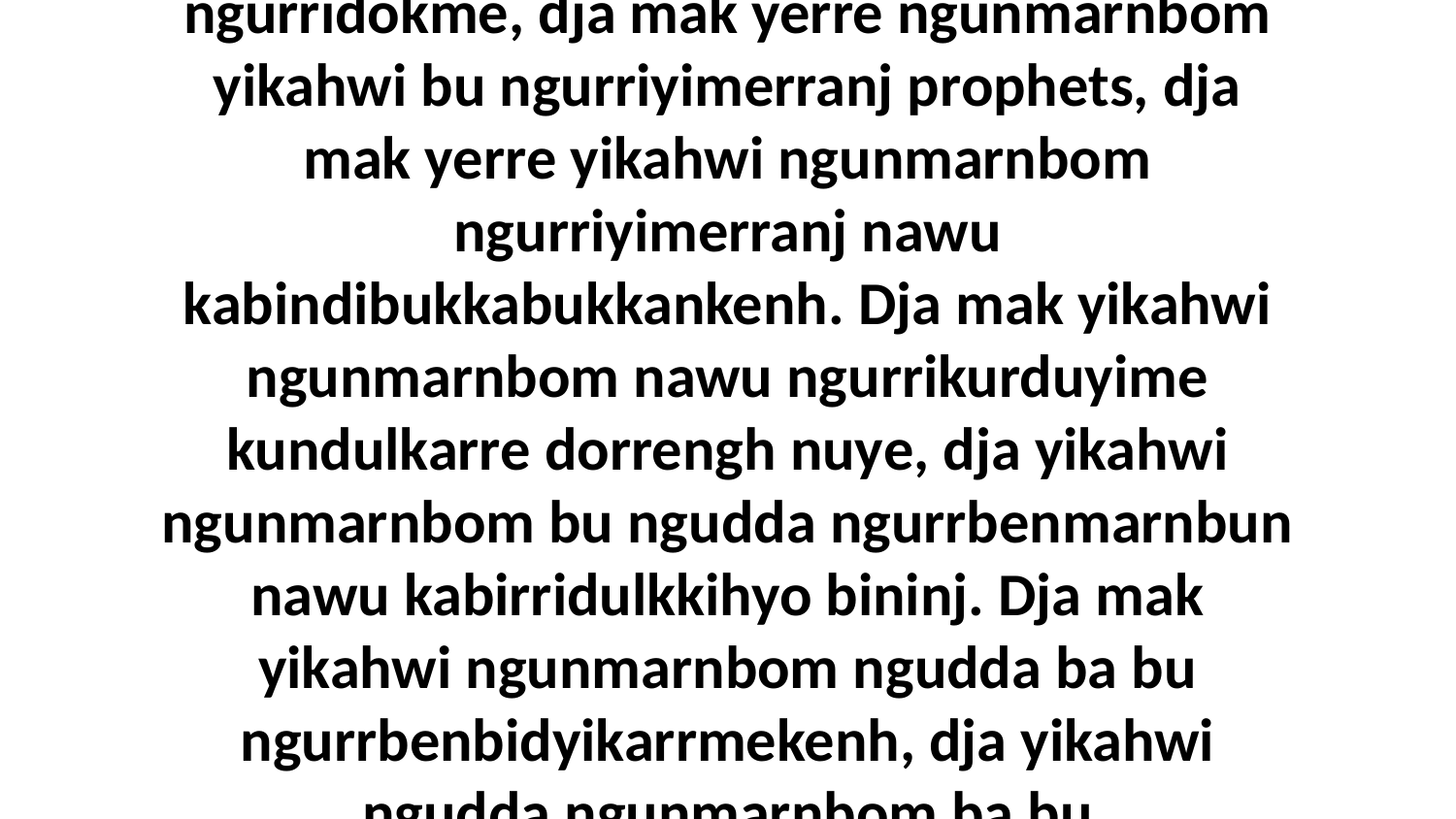

28 Dja mak God ngunbebbehmarnbom kore mandjalkudji yiwarrudj nuye, bu ngudda yikahwi apostles ngurriyimerranj nawu ngurridokme, dja mak yerre ngunmarnbom yikahwi bu ngurriyimerranj prophets, dja mak yerre yikahwi ngunmarnbom ngurriyimerranj nawu kabindibukkabukkankenh. Dja mak yikahwi ngunmarnbom nawu ngurrikurduyime kundulkarre dorrengh nuye, dja yikahwi ngunmarnbom bu ngudda ngurrbenmarnbun nawu kabirridulkkihyo bininj. Dja mak yikahwi ngunmarnbom ngudda ba bu ngurrbenbidyikarrmekenh, dja yikahwi ngudda ngunmarnbom ba bu ngurrbenmarnekarremarnbunkenh. Dja mak yikahwi ngunmarnbom bu ngurriwokdi kunwokbubuyika.